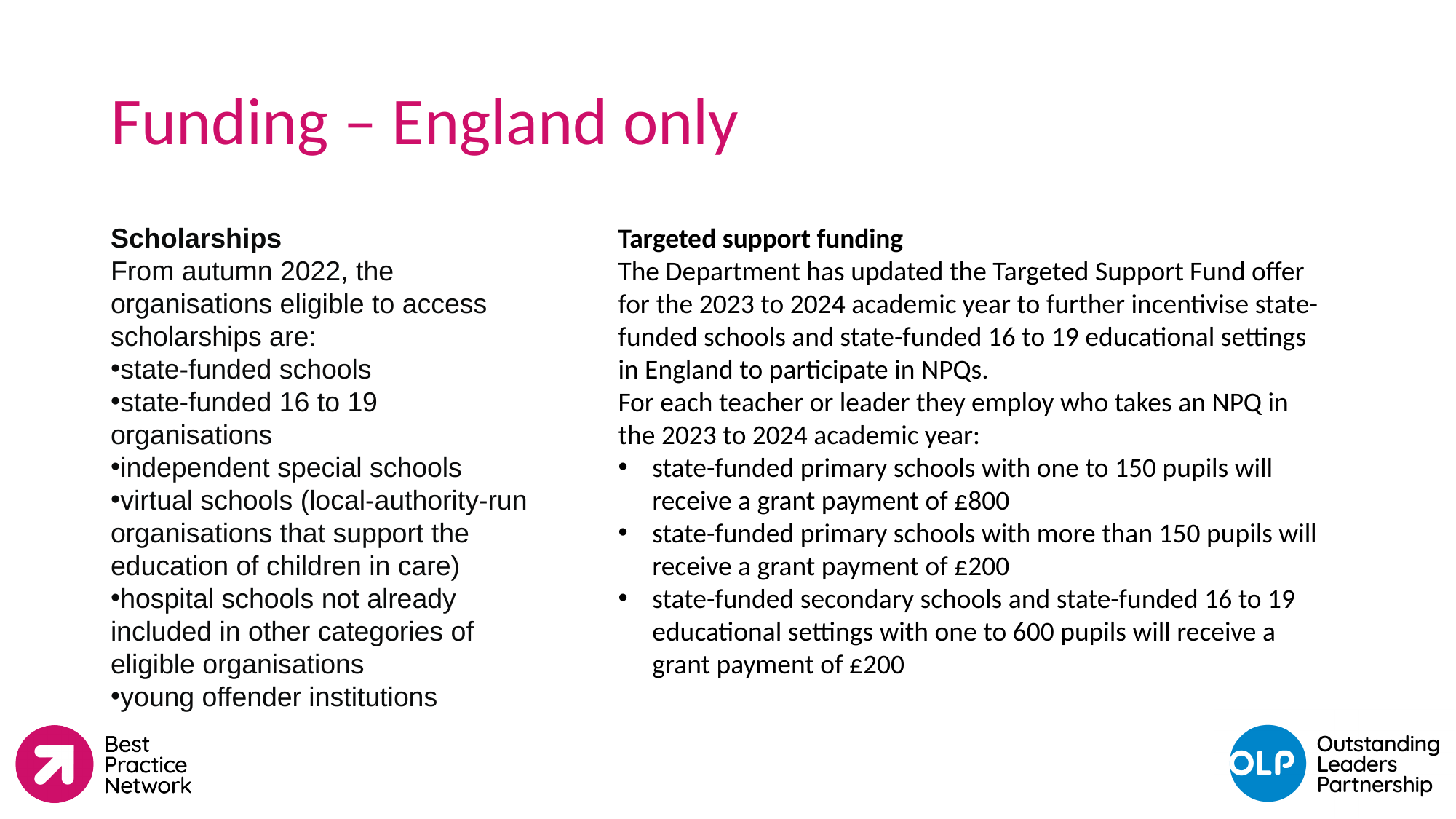

# Funding – England only
Scholarships
From autumn 2022, the organisations eligible to access scholarships are:
state-funded schools
state-funded 16 to 19 organisations
independent special schools
virtual schools (local-authority-run organisations that support the education of children in care)
hospital schools not already included in other categories of eligible organisations
young offender institutions
Targeted support funding
The Department has updated the Targeted Support Fund offer for the 2023 to 2024 academic year to further incentivise state-funded schools and state-funded 16 to 19 educational settings in England to participate in NPQs.
For each teacher or leader they employ who takes an NPQ in the 2023 to 2024 academic year:
state-funded primary schools with one to 150 pupils will receive a grant payment of £800
state-funded primary schools with more than 150 pupils will receive a grant payment of £200
state-funded secondary schools and state-funded 16 to 19 educational settings with one to 600 pupils will receive a grant payment of £200